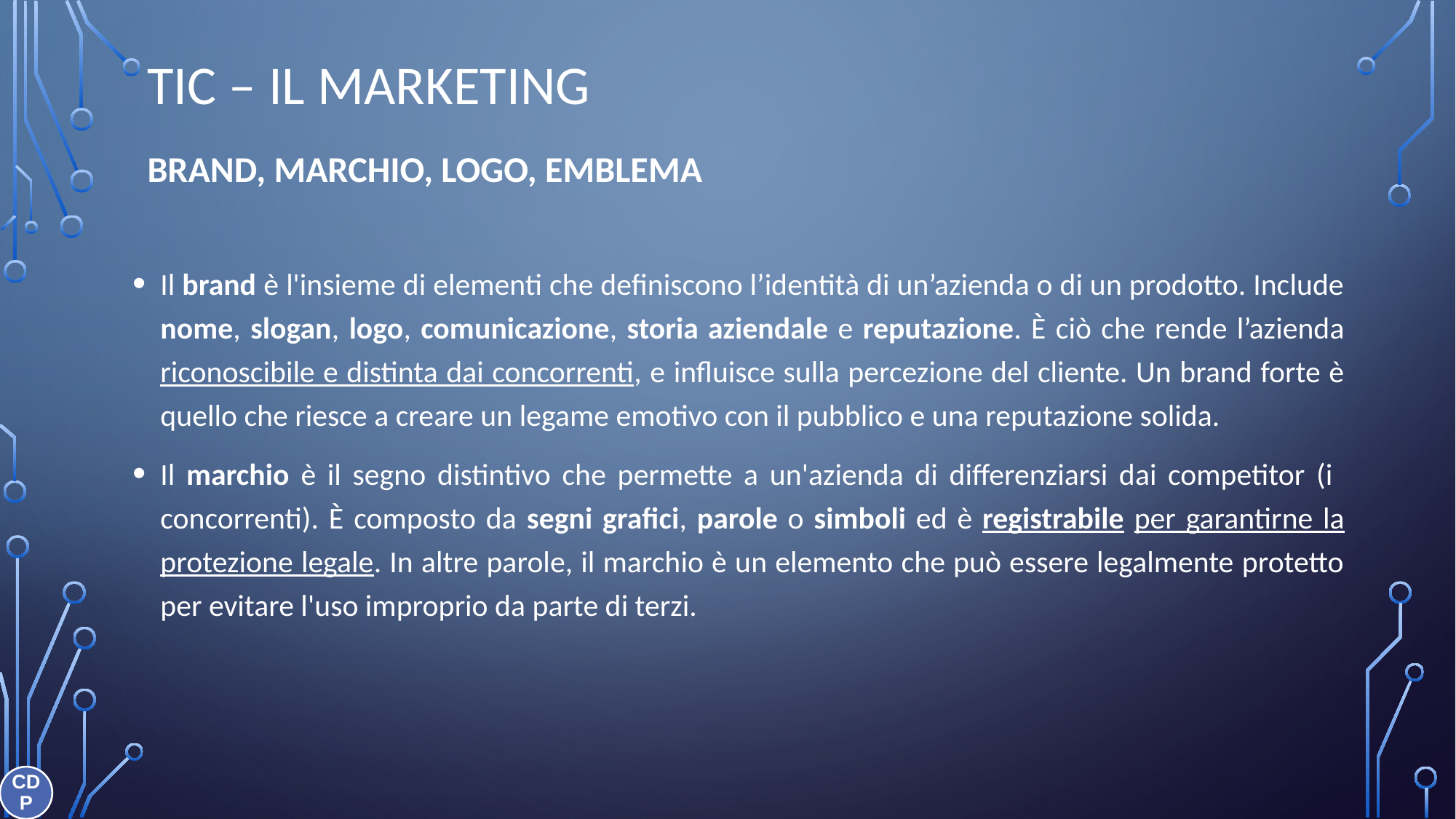

# TIC – IL MARKETING
BRAND, MARCHIO, LOGO, EMBLEMA
Il brand è l'insieme di elementi che definiscono l’identità di un’azienda o di un prodotto. Include nome, slogan, logo, comunicazione, storia aziendale e reputazione. È ciò che rende l’azienda riconoscibile e distinta dai concorrenti, e influisce sulla percezione del cliente. Un brand forte è quello che riesce a creare un legame emotivo con il pubblico e una reputazione solida.
Il marchio è il segno distintivo che permette a un'azienda di differenziarsi dai competitor (i  concorrenti). È composto da segni grafici, parole o simboli ed è registrabile per garantirne la protezione legale. In altre parole, il marchio è un elemento che può essere legalmente protetto per evitare l'uso improprio da parte di terzi.

CDP